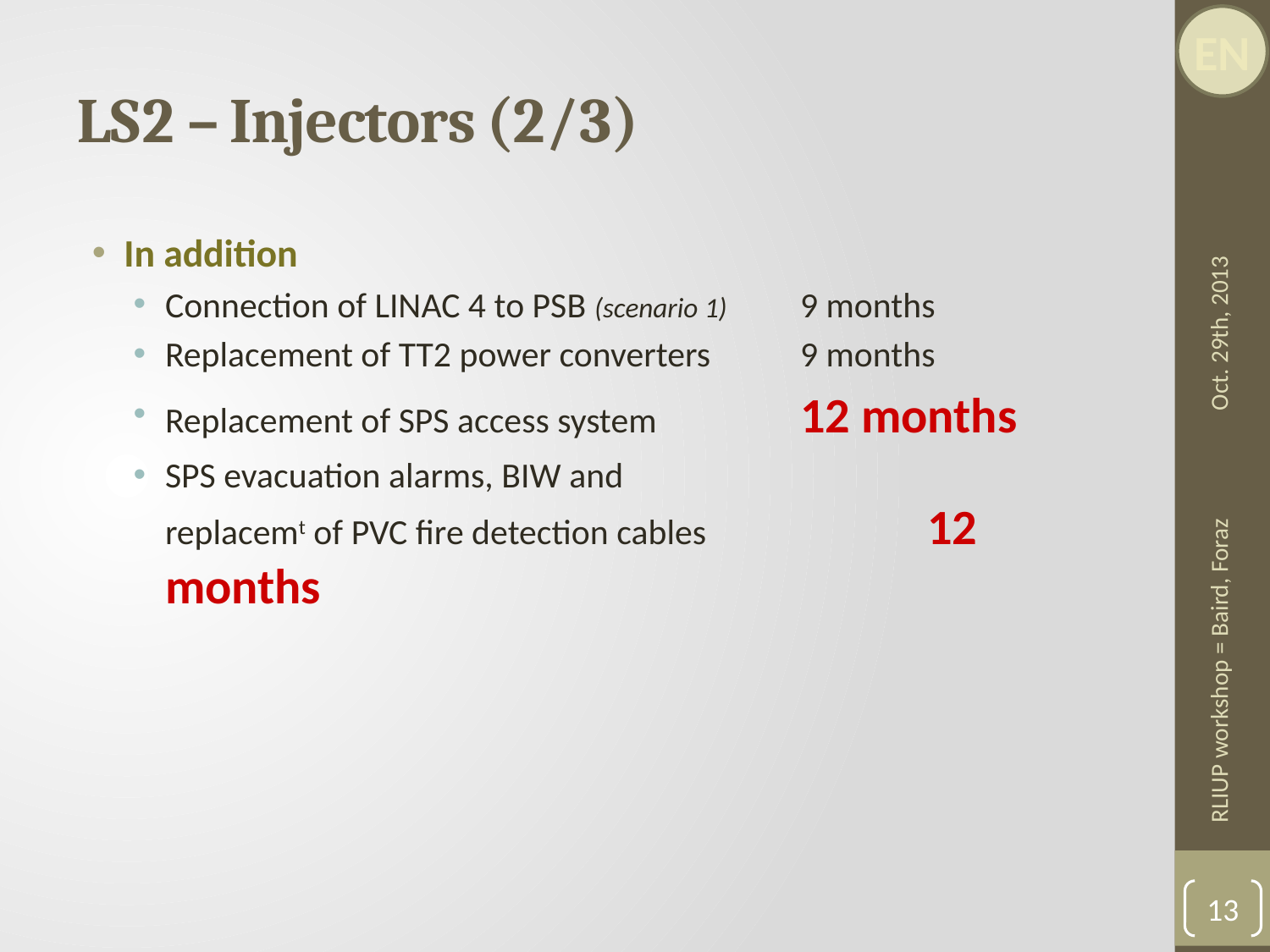

# LS2 – Injectors (2/3)
In addition
Connection of LINAC 4 to PSB (scenario 1) 	9 months
Replacement of TT2 power converters 	9 months
Replacement of SPS access system 		12 months
SPS evacuation alarms, BIW and
replacemt of PVC fire detection cables		12 months

Oct. 29th, 2013
RLIUP workshop = Baird, Foraz
13